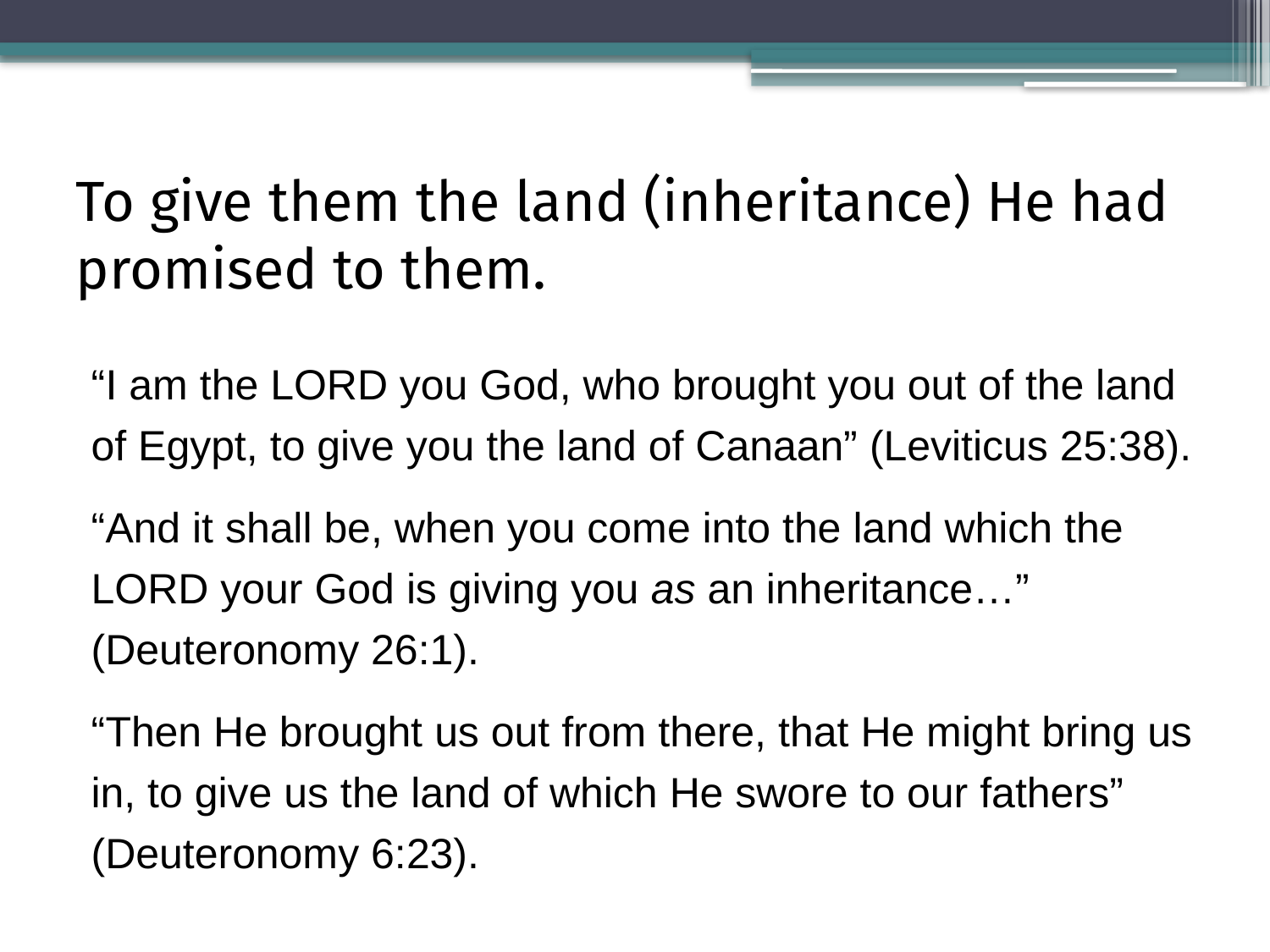

# To give them the land (inheritance) He had promised to them.
“I am the LORD you God, who brought you out of the land of Egypt, to give you the land of Canaan” (Leviticus 25:38).
“And it shall be, when you come into the land which the LORD your God is giving you as an inheritance…” (Deuteronomy 26:1).
“Then He brought us out from there, that He might bring us in, to give us the land of which He swore to our fathers” (Deuteronomy 6:23).